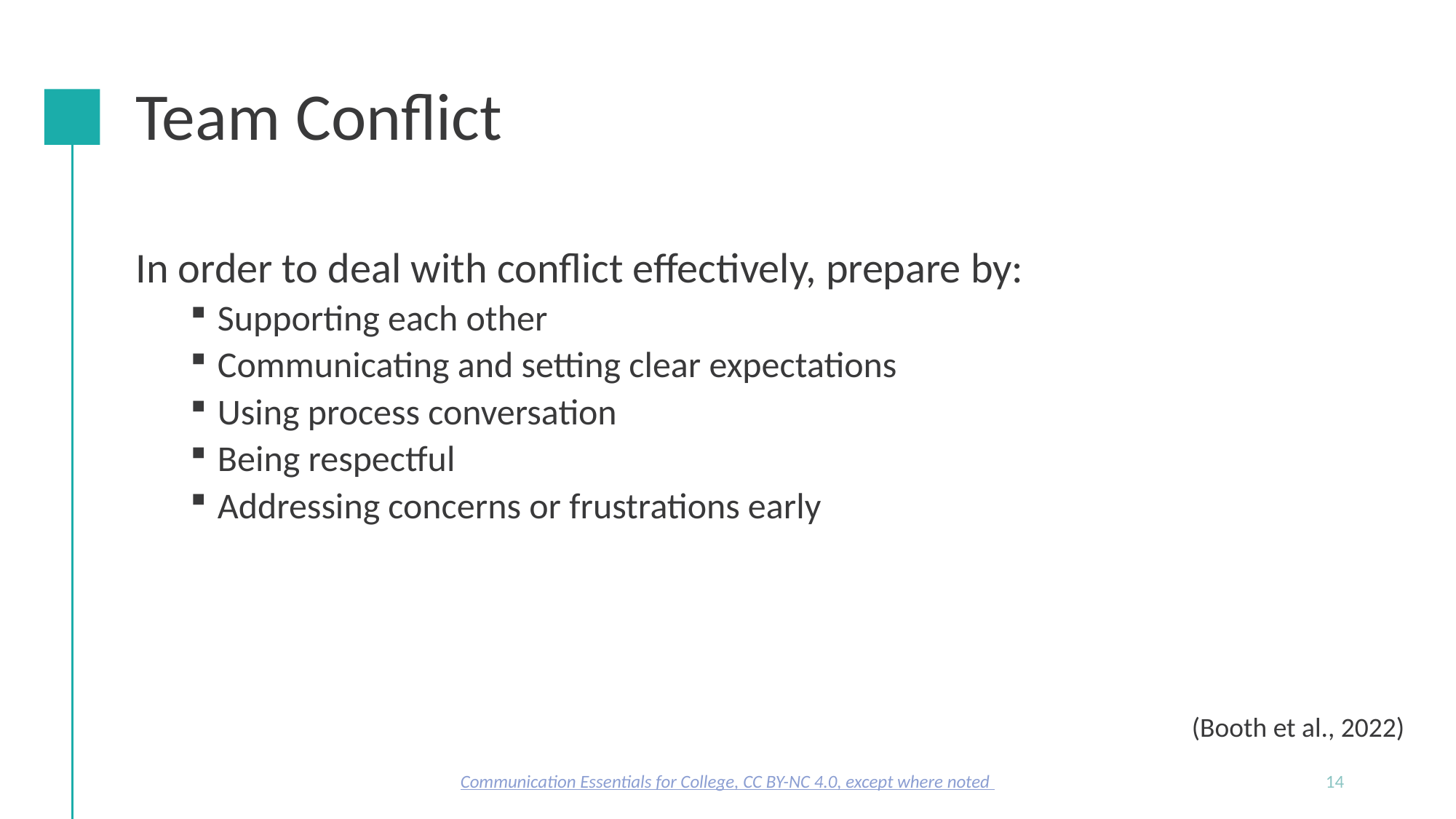

# Team Conflict
In order to deal with conflict effectively, prepare by:
Supporting each other
Communicating and setting clear expectations
Using process conversation
Being respectful
Addressing concerns or frustrations early
(Booth et al., 2022)
Communication Essentials for College, CC BY-NC 4.0, except where noted
14